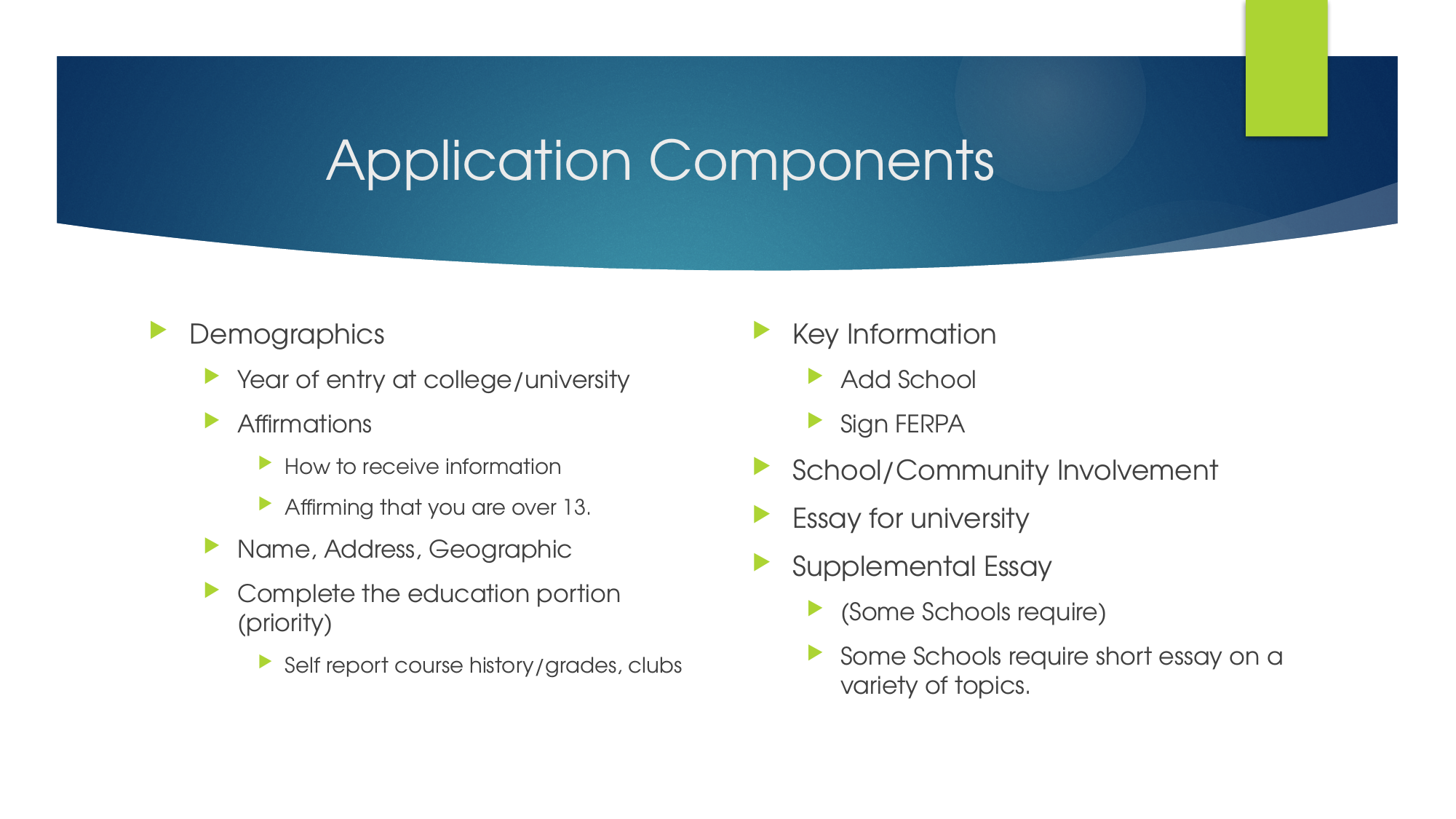

# Application Components
Demographics
Year of entry at college/university
Affirmations
How to receive information
Affirming that you are over 13.
Name, Address, Geographic
Complete the education portion (priority)
Self report course history/grades, clubs
Key Information
Add School
Sign FERPA
School/Community Involvement
Essay for university
Supplemental Essay
(Some Schools require)
Some Schools require short essay on a variety of topics.